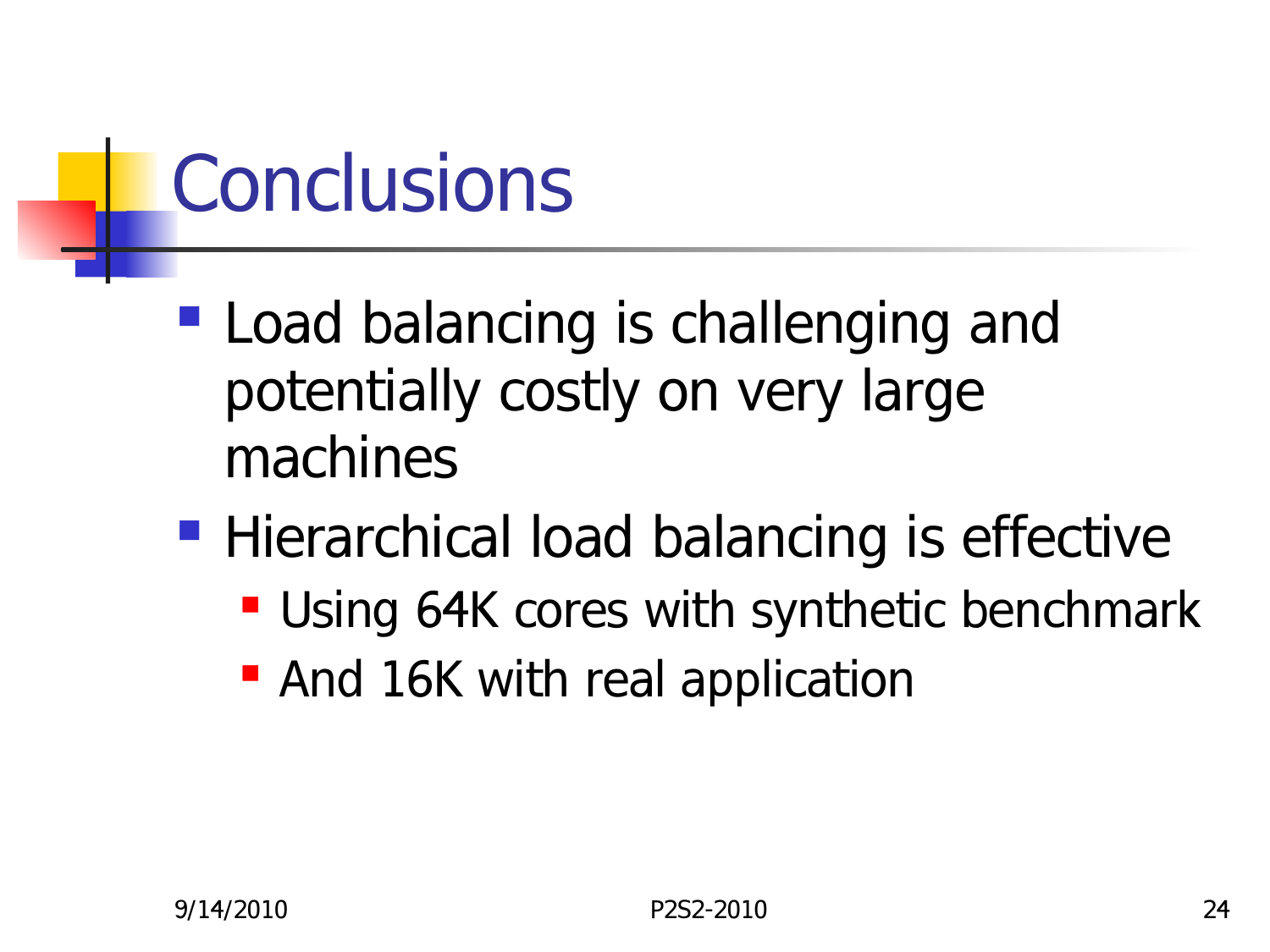

# Conclusions
Load balancing is challenging and potentially costly on very large machines
Hierarchical load balancing is effective
Using 64K cores with synthetic benchmark
And 16K with real application
9/14/2010
P2S2-2010
24